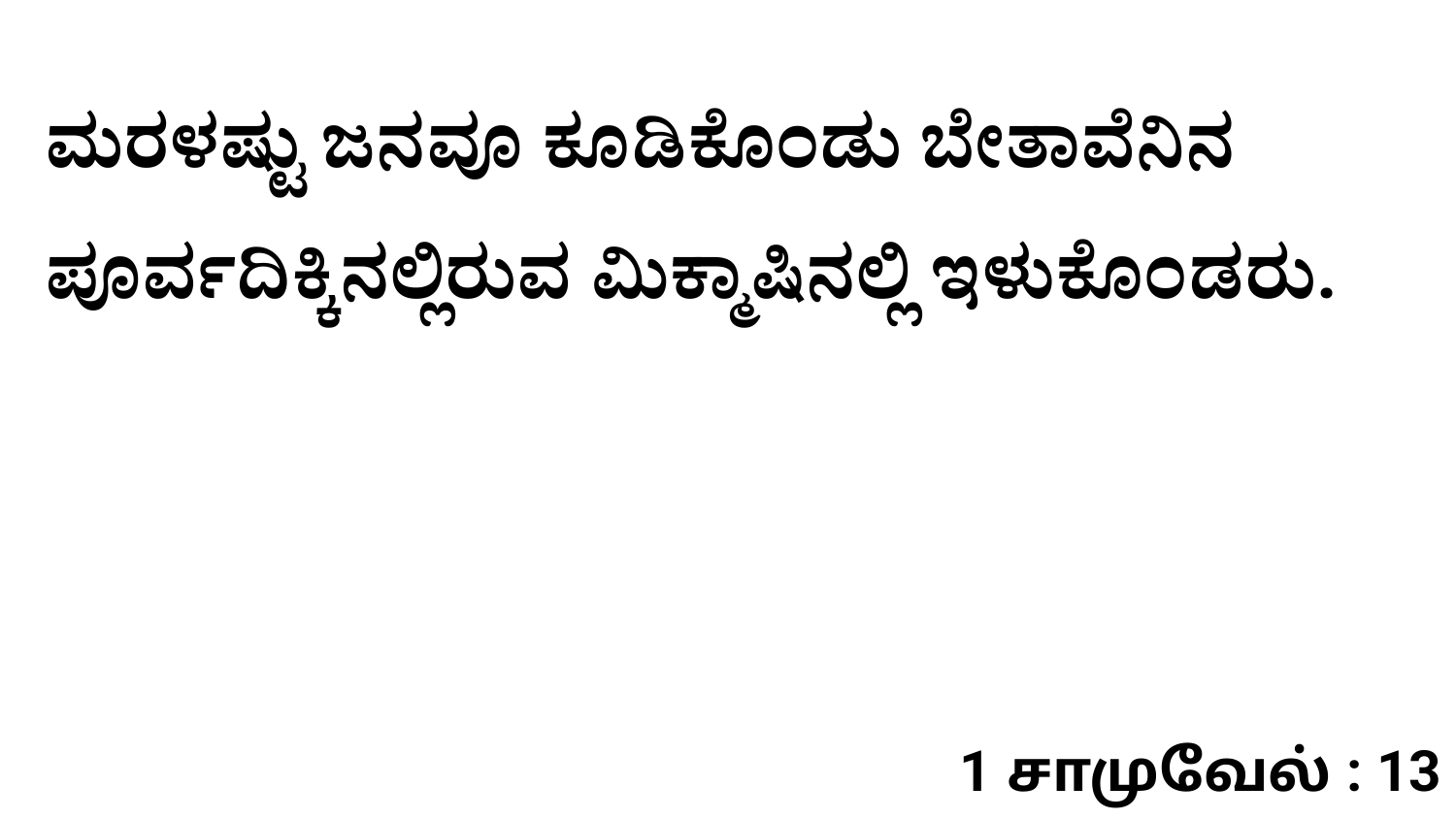

ಮರಳಷ್ಟು ಜನವೂ ಕೂಡಿಕೊಂಡು ಬೇತಾವೆನಿನ ಪೂರ್ವದಿಕ್ಕಿನಲ್ಲಿರುವ ಮಿಕ್ಮಾಷಿನಲ್ಲಿ ಇಳುಕೊಂಡರು.
1 சாமுவேல் : 13